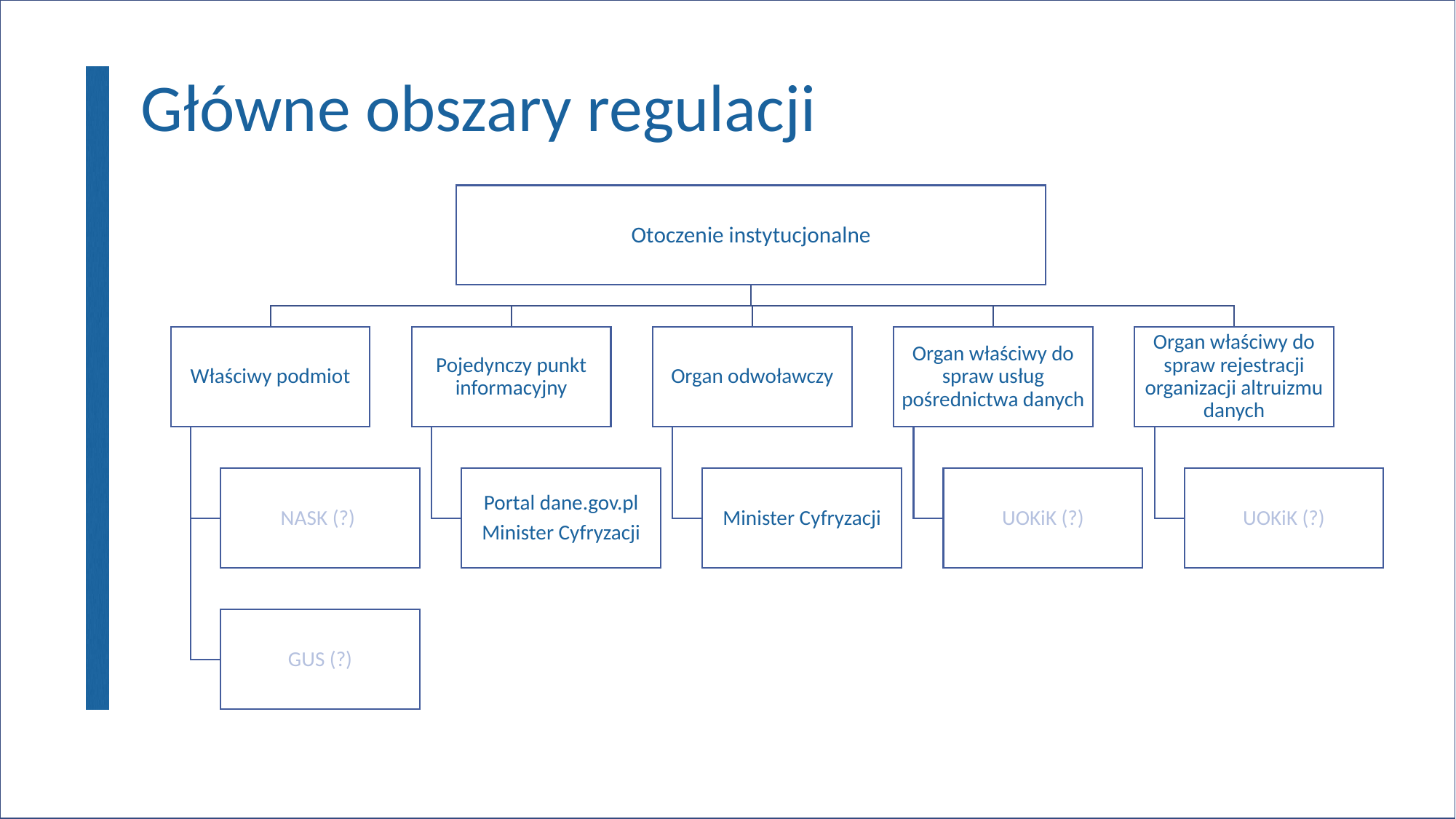

# Główne obszary regulacji
Otoczenie instytucjonalne
Właściwy podmiot
NASK (?)
GUS (?)
Pojedynczy punkt informacyjny
Portal dane.gov.pl
Minister Cyfryzacji
Organ odwoławczy
Minister Cyfryzacji
Organ właściwy do spraw usług pośrednictwa danych
UOKiK (?)
Organ właściwy do spraw rejestracji organizacji altruizmu danych
UOKiK (?)